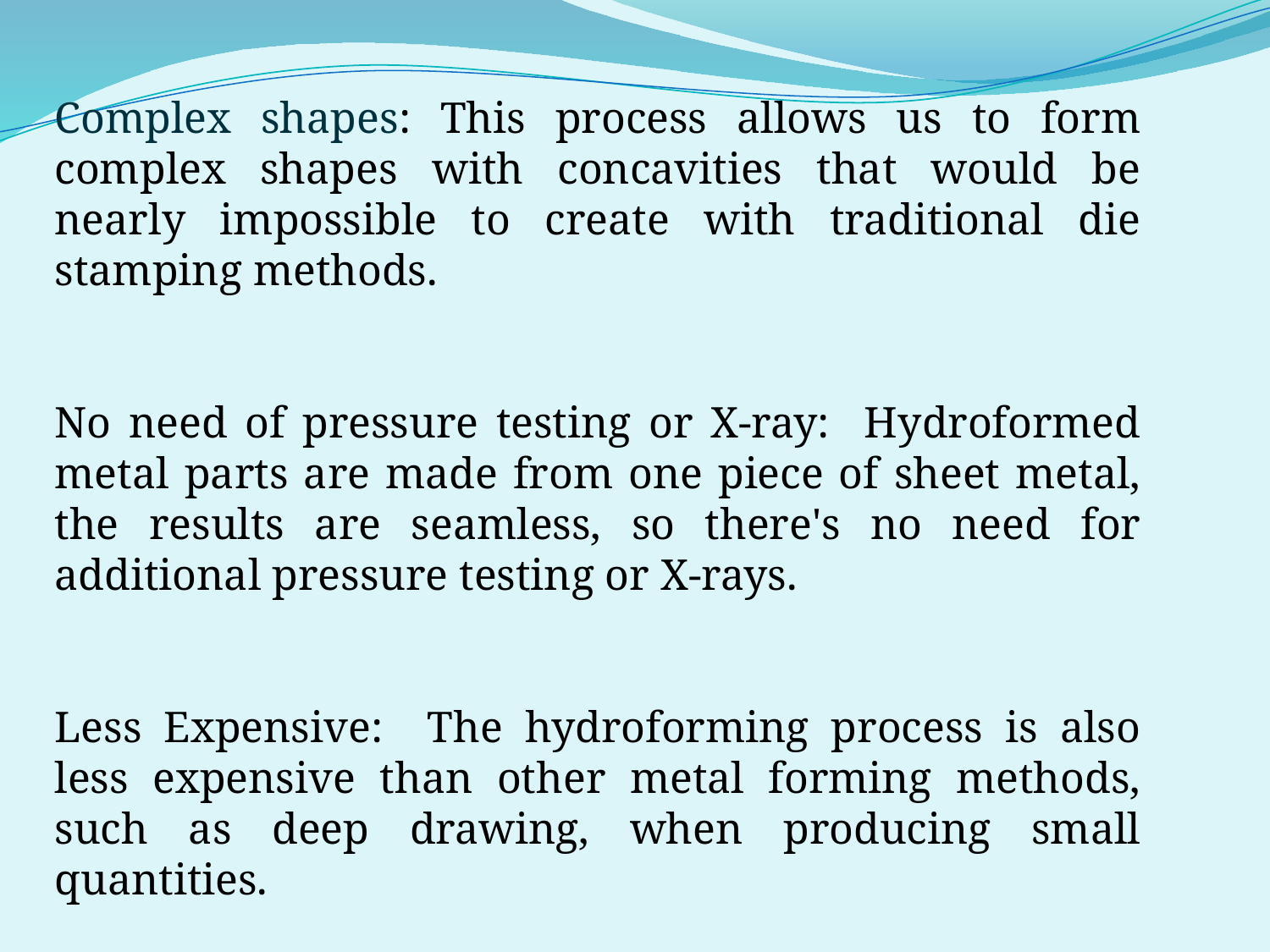

Complex shapes: This process allows us to form complex shapes with concavities that would be nearly impossible to create with traditional die stamping methods.

No need of pressure testing or X-ray:  Hydroformed metal parts are made from one piece of sheet metal, the results are seamless, so there's no need for additional pressure testing or X-rays.

Less Expensive:  The hydroforming process is also less expensive than other metal forming methods, such as deep drawing, when producing small quantities.